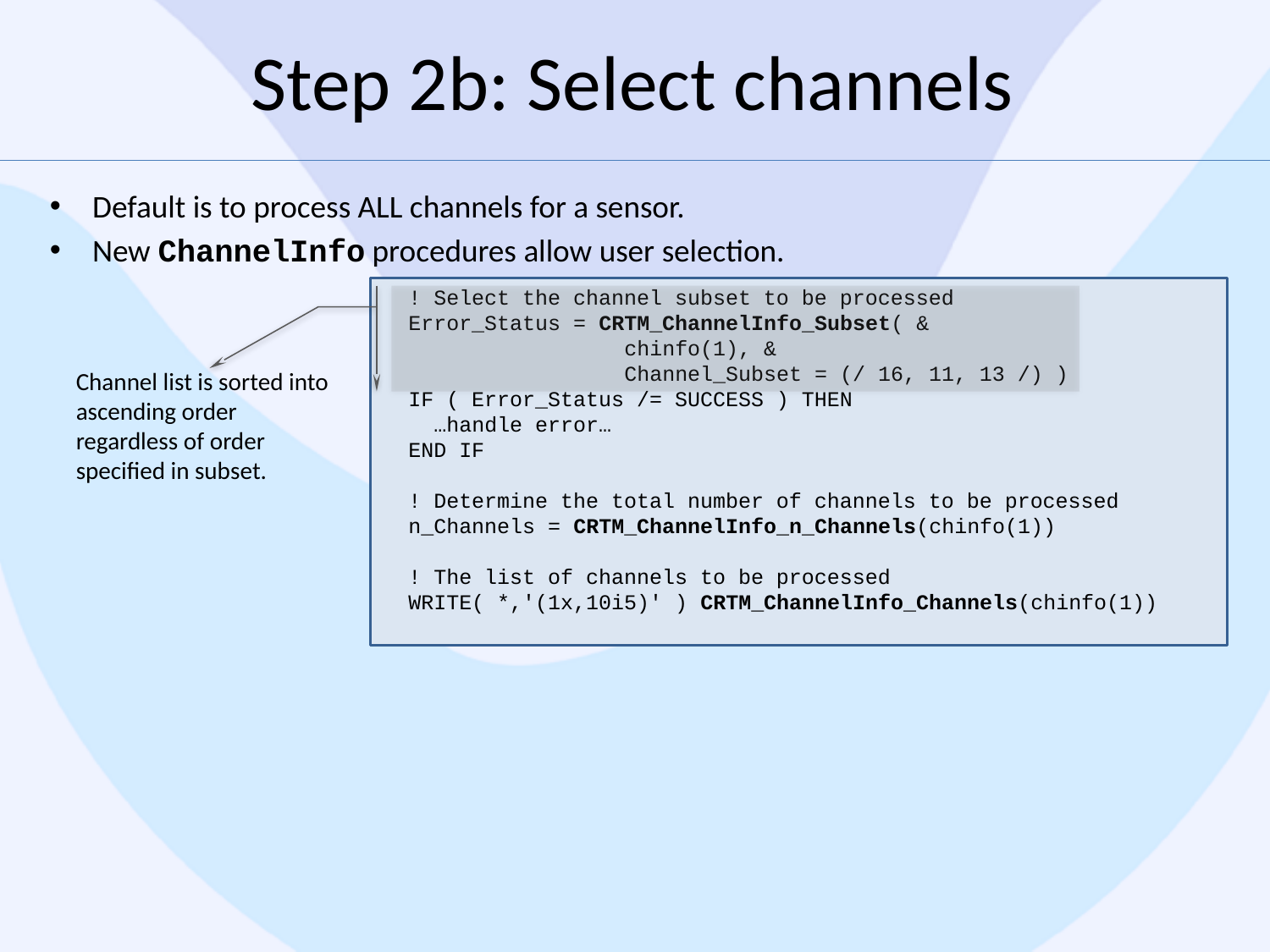

# Step 2b: Select channels
Default is to process ALL channels for a sensor.
New ChannelInfo procedures allow user selection.
  ! Select the channel subset to be processed
  Error_Status = CRTM_ChannelInfo_Subset( &
                   chinfo(1), &
                   Channel_Subset = (/ 16, 11, 13 /) )
  IF ( Error_Status /= SUCCESS ) THEN
    …handle error…
  END IF

  ! Determine the total number of channels to be processed
  n_Channels = CRTM_ChannelInfo_n_Channels(chinfo(1))

  ! The list of channels to be processed
  WRITE( *,'(1x,10i5)' ) CRTM_ChannelInfo_Channels(chinfo(1))

Channel list is sorted into ascending order regardless of order specified in subset.